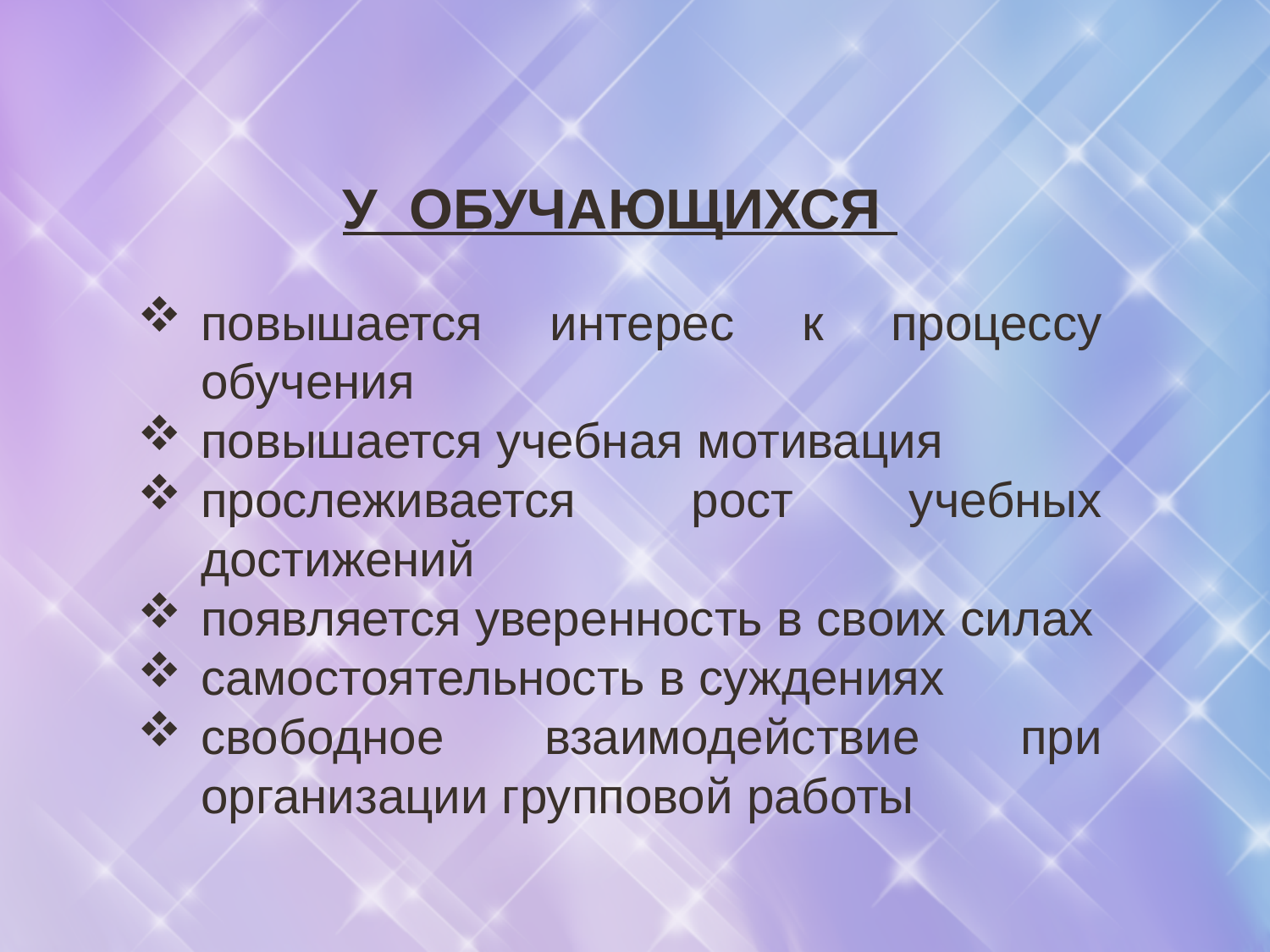

У  ОБУЧАЮЩИХСЯ

повышается интерес к процессу обучения
повышается учебная мотивация
прослеживается рост учебных достижений
появляется уверенность в своих силах
самостоятельность в суждениях
свободное взаимодействие при организации групповой работы